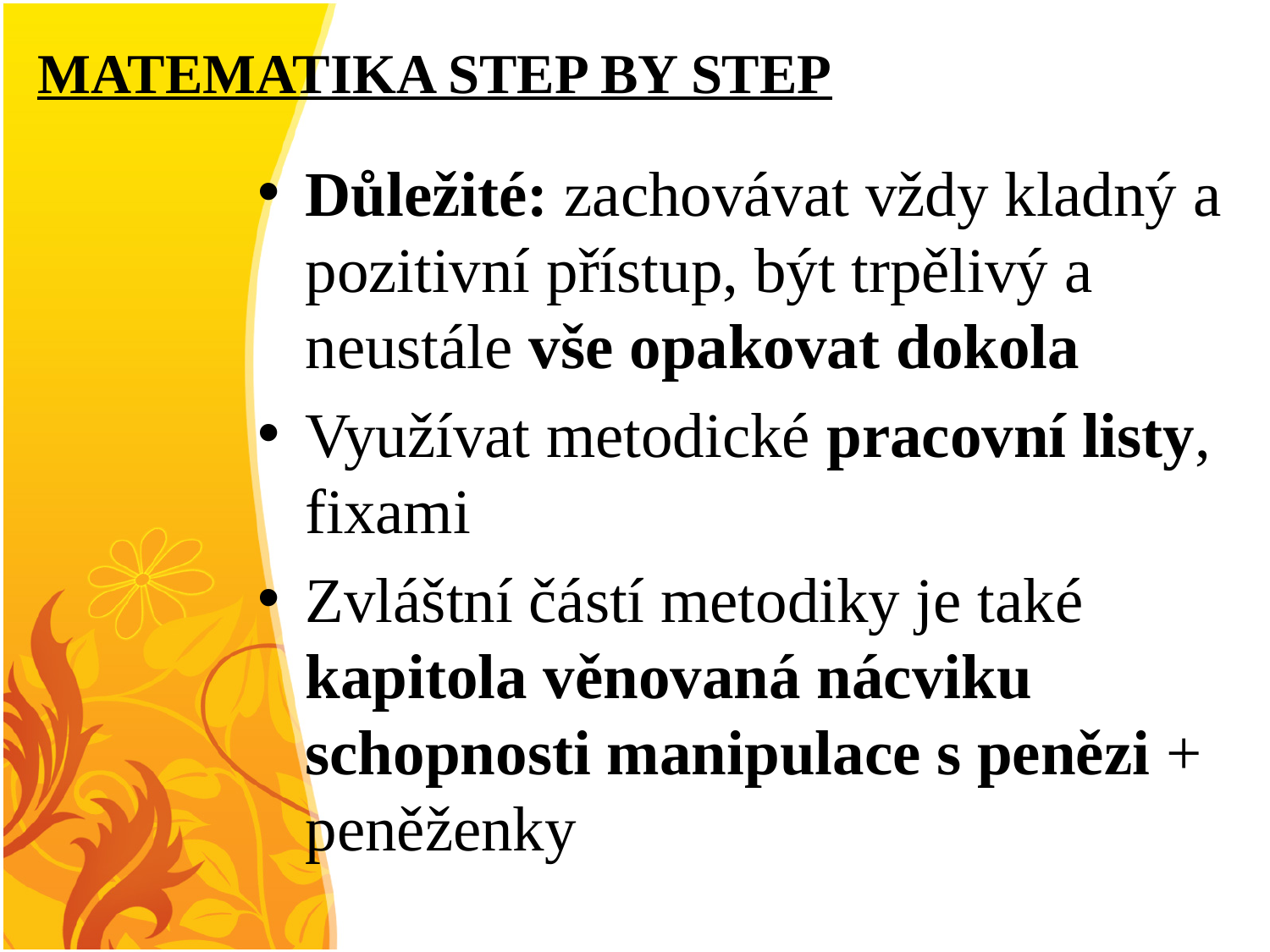

# MATEMATIKA STEP BY STEP
Důležité: zachovávat vždy kladný a pozitivní přístup, být trpělivý a neustále vše opakovat dokola
Využívat metodické pracovní listy, fixami
Zvláštní částí metodiky je také kapitola věnovaná nácviku schopnosti manipulace s penězi + peněženky